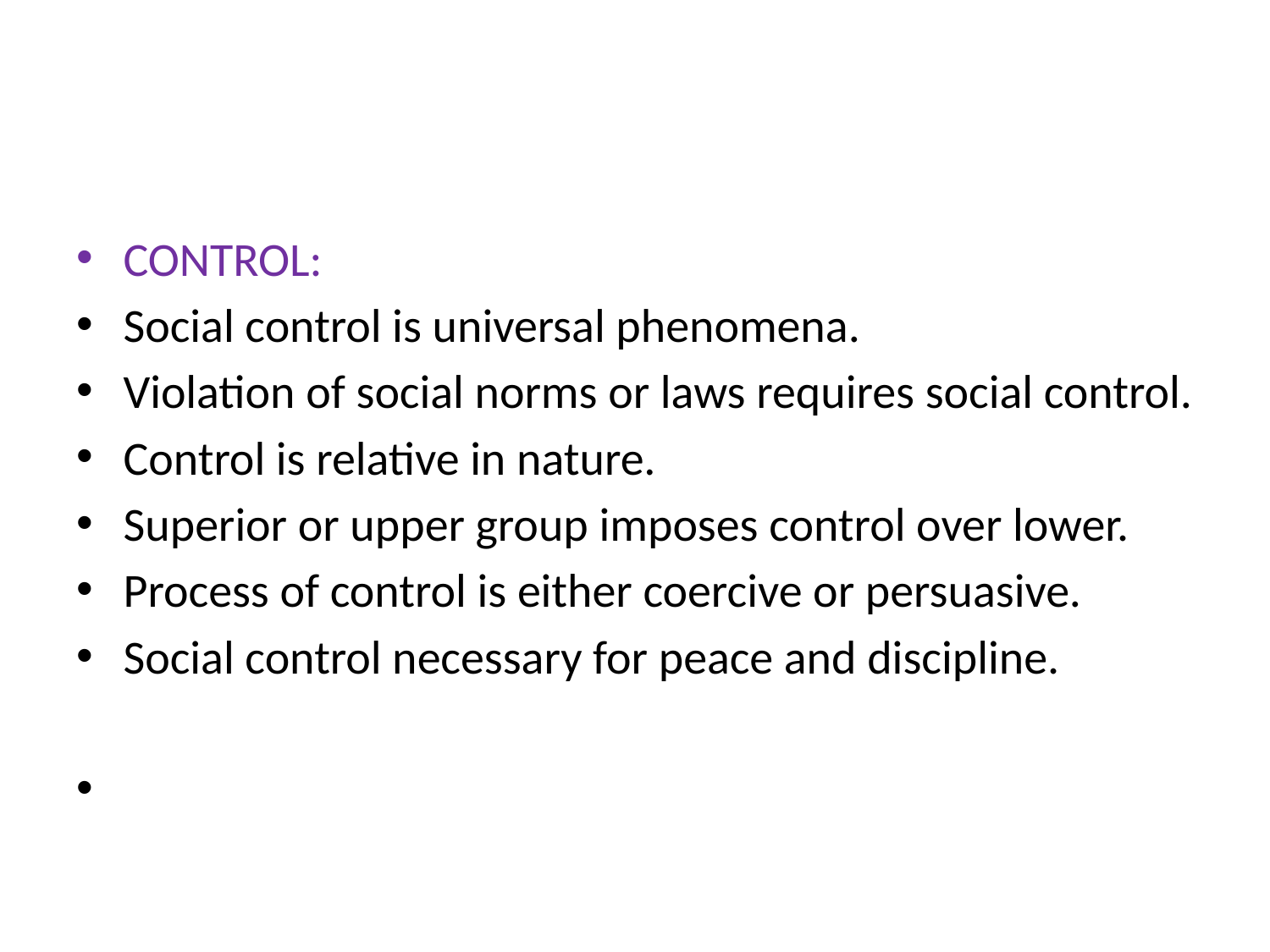

#
CONTROL:
Social control is universal phenomena.
Violation of social norms or laws requires social control.
Control is relative in nature.
Superior or upper group imposes control over lower.
Process of control is either coercive or persuasive.
Social control necessary for peace and discipline.